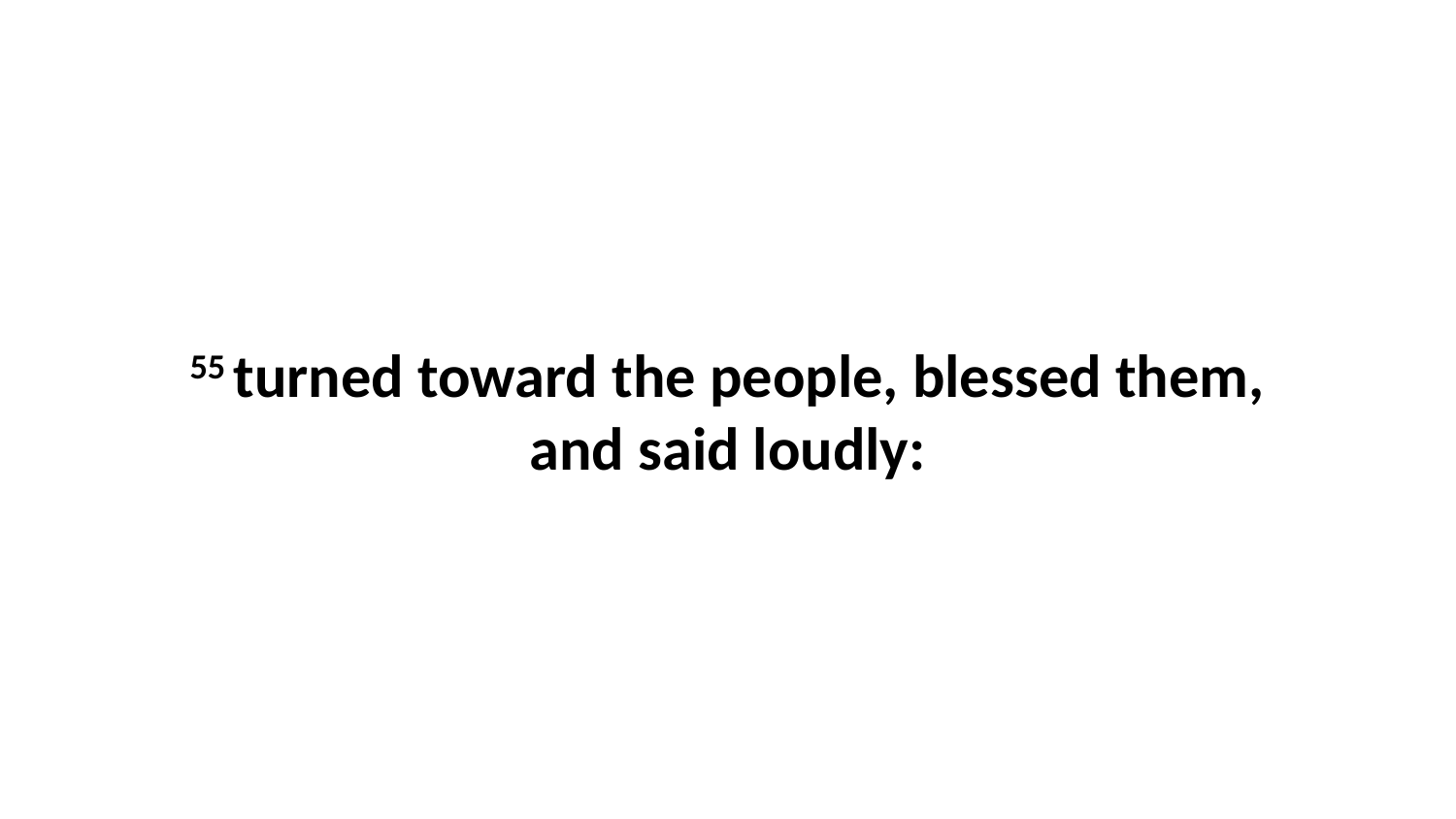

55 turned toward the people, blessed them, and said loudly: